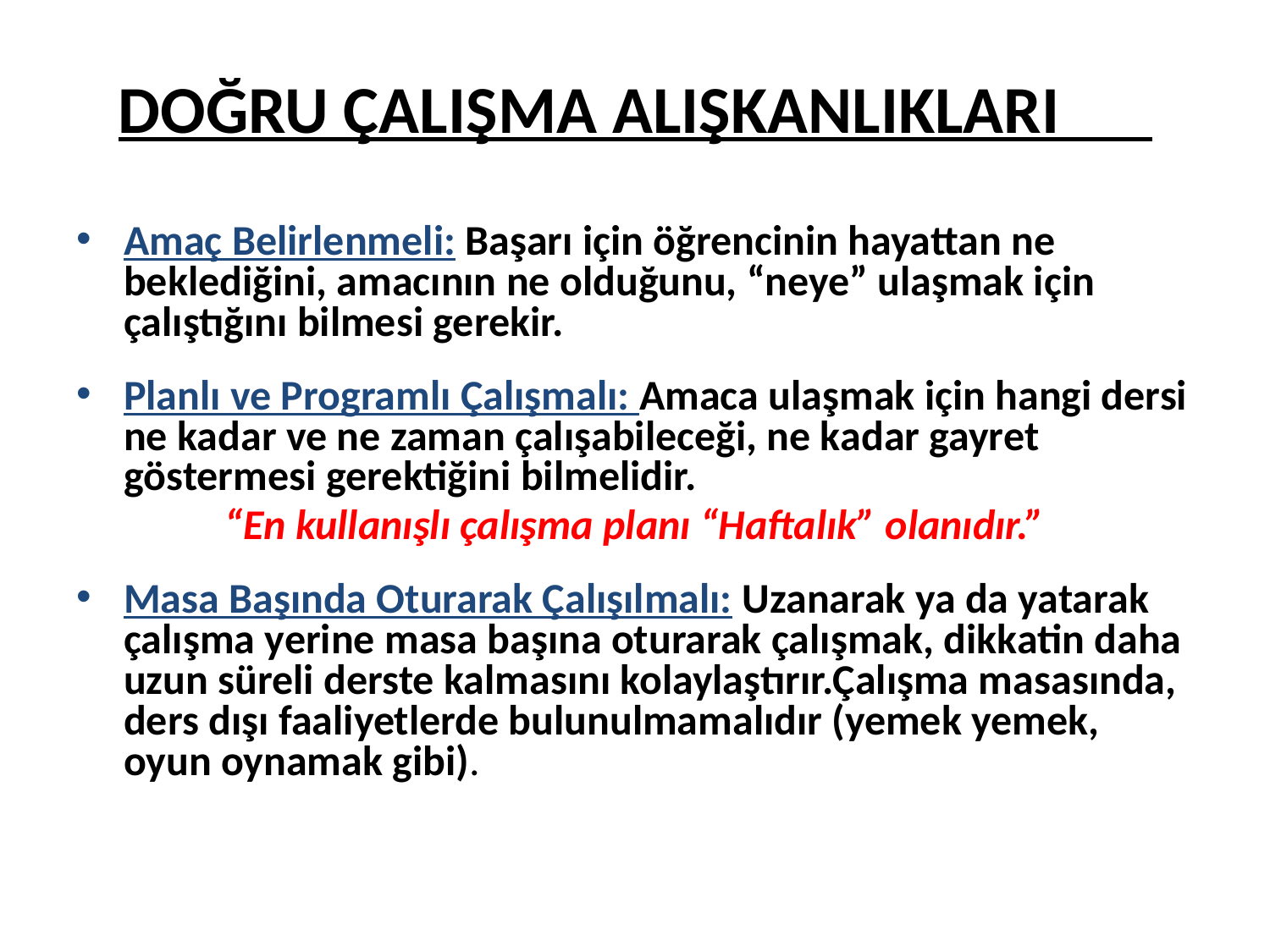

# DOĞRU ÇALIŞMA ALIŞKANLIKLARI
Amaç Belirlenmeli: Başarı için öğrencinin hayattan ne beklediğini, amacının ne olduğunu, “neye” ulaşmak için çalıştığını bilmesi gerekir.

Planlı ve Programlı Çalışmalı: Amaca ulaşmak için hangi dersi ne kadar ve ne zaman çalışabileceği, ne kadar gayret göstermesi gerektiğini bilmelidir.
“En kullanışlı çalışma planı “Haftalık” olanıdır.”

Masa Başında Oturarak Çalışılmalı: Uzanarak ya da yatarak çalışma yerine masa başına oturarak çalışmak, dikkatin daha uzun süreli derste kalmasını kolaylaştırır.Çalışma masasında, ders dışı faaliyetlerde bulunulmamalıdır (yemek yemek, oyun oynamak gibi).